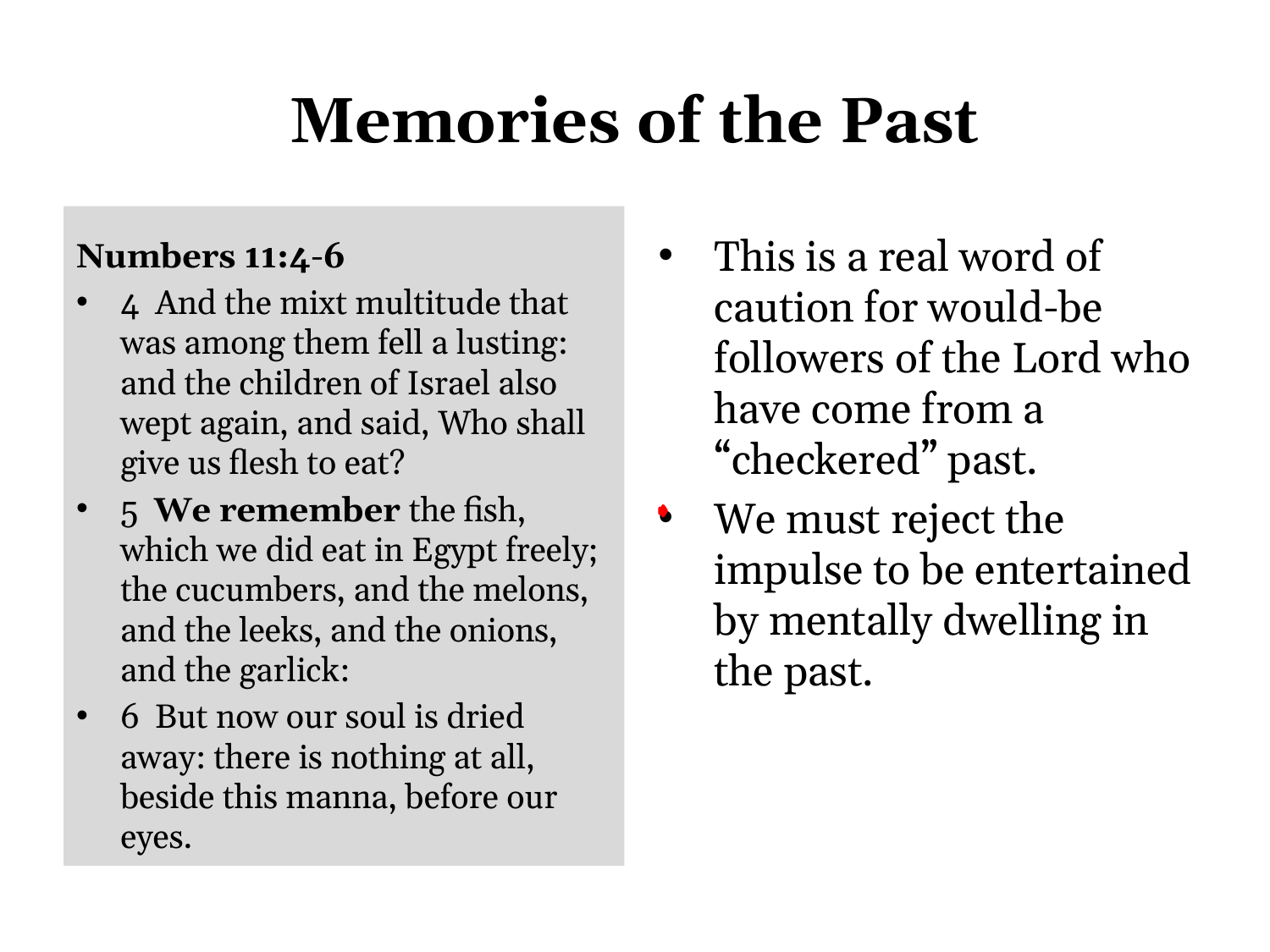

# Memories of the Past

Numbers 11:4-6
4  And the mixt multitude that was among them fell a lusting: and the children of Israel also wept again, and said, Who shall give us flesh to eat?
5  We remember the fish, which we did eat in Egypt freely; the cucumbers, and the melons, and the leeks, and the onions, and the garlick:
6  But now our soul is dried away: there is nothing at all, beside this manna, before our eyes.

This is a real word of caution for would-be followers of the Lord who have come from a “checkered” past.
We must reject the impulse to be entertained by mentally dwelling in the past.